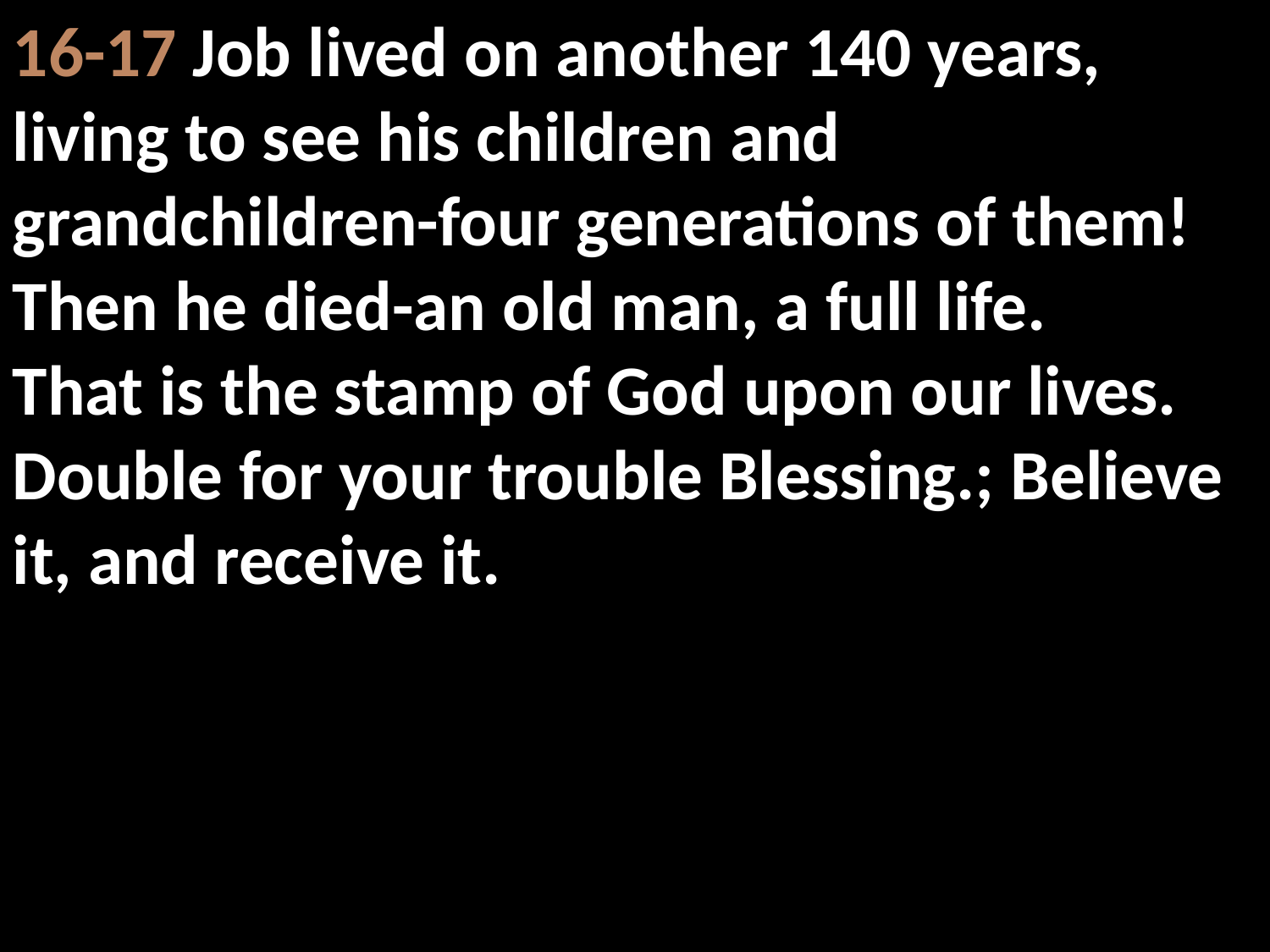

16-17 Job lived on another 140 years, living to see his children and grandchildren-four generations of them! Then he died-an old man, a full life.
That is the stamp of God upon our lives. Double for your trouble Blessing.; Believe it, and receive it.